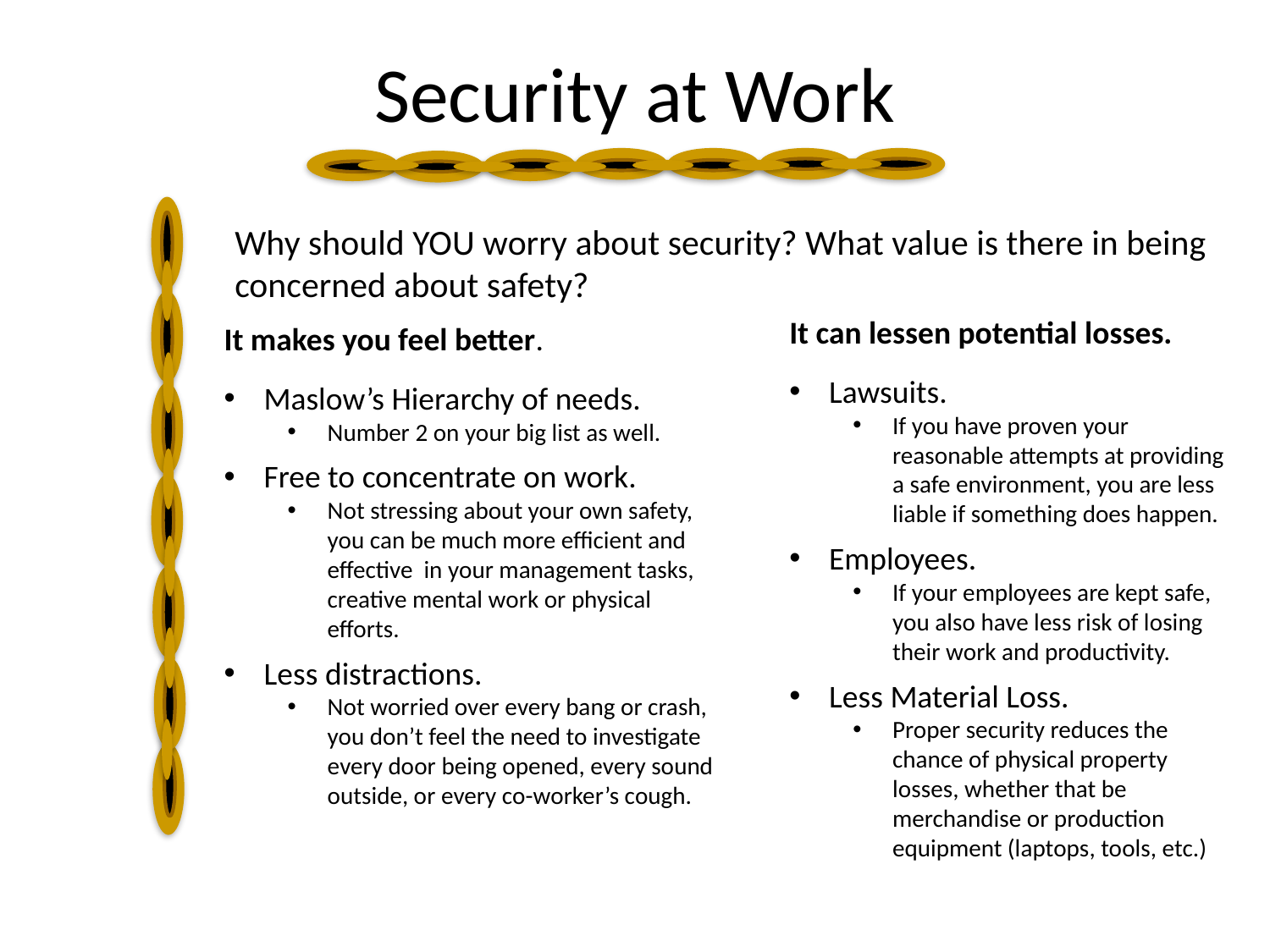

Security at Work

Why should YOU worry about security? What value is there in being concerned about safety?

It can lessen potential losses.
Lawsuits.
If you have proven your reasonable attempts at providing a safe environment, you are less liable if something does happen.
Employees.
If your employees are kept safe, you also have less risk of losing their work and productivity.
Less Material Loss.
Proper security reduces the chance of physical property losses, whether that be merchandise or production equipment (laptops, tools, etc.)
It makes you feel better.
Maslow’s Hierarchy of needs.
Number 2 on your big list as well.
Free to concentrate on work.
Not stressing about your own safety, you can be much more efficient and effective  in your management tasks, creative mental work or physical efforts.
Less distractions.
Not worried over every bang or crash, you don’t feel the need to investigate every door being opened, every sound outside, or every co-worker’s cough.